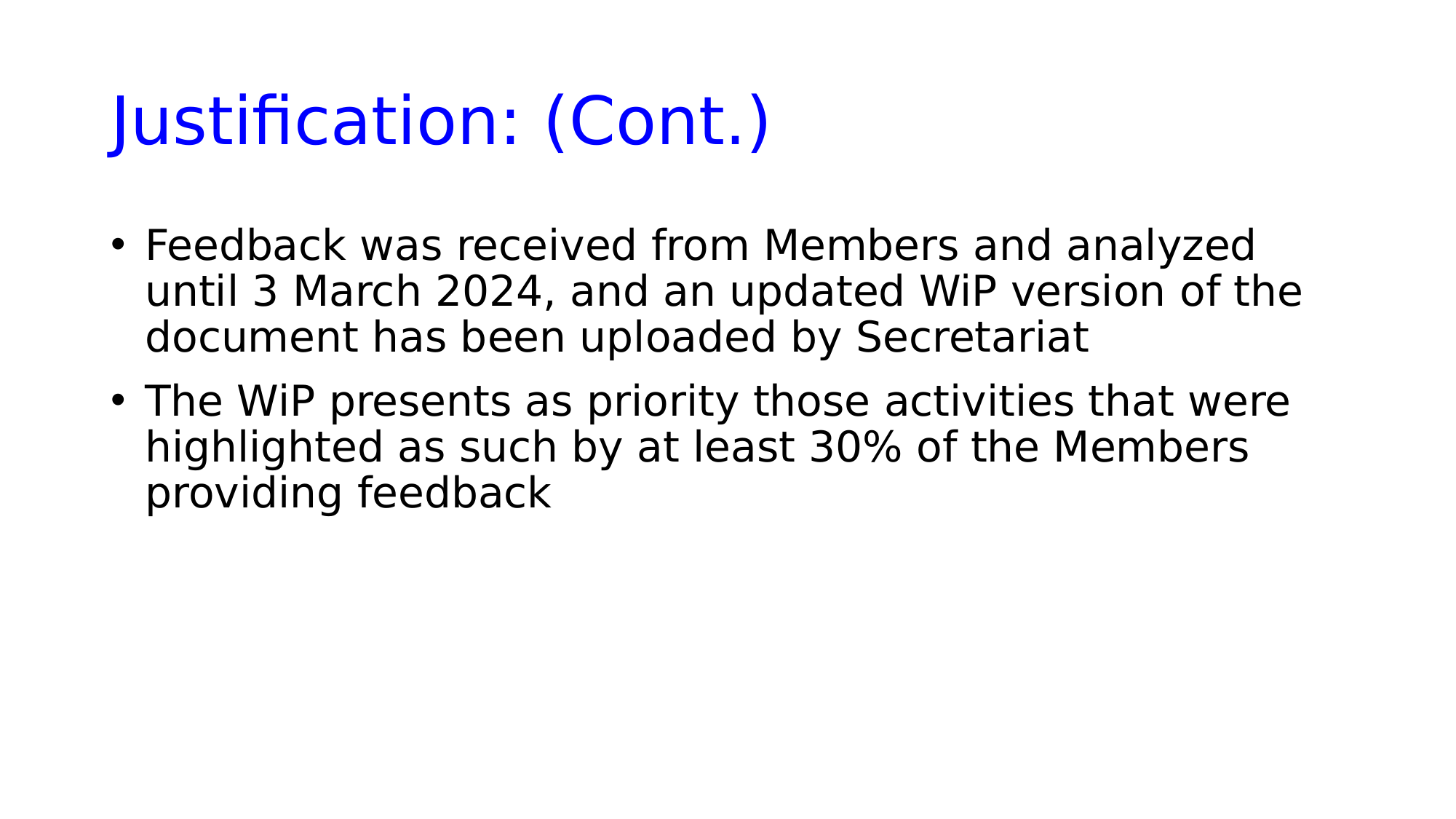

# Justification: (Cont.)
Feedback was received from Members and analyzed until 3 March 2024, and an updated WiP version of the document has been uploaded by Secretariat
The WiP presents as priority those activities that were highlighted as such by at least 30% of the Members providing feedback